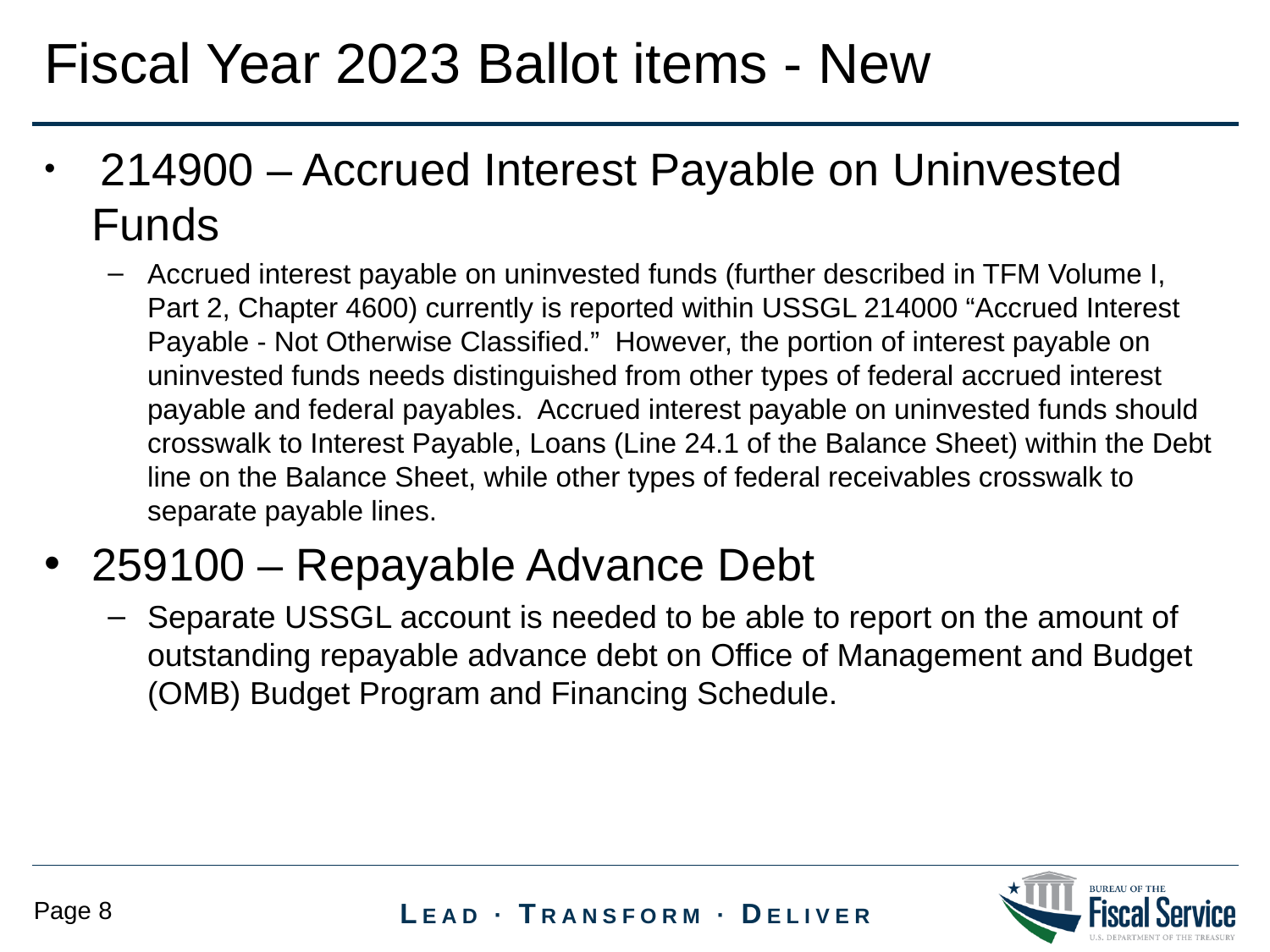

Fiscal Year 2023 Ballot items - New
 214900 – Accrued Interest Payable on Uninvested Funds
Accrued interest payable on uninvested funds (further described in TFM Volume I, Part 2, Chapter 4600) currently is reported within USSGL 214000 “Accrued Interest Payable - Not Otherwise Classified.”  However, the portion of interest payable on uninvested funds needs distinguished from other types of federal accrued interest payable and federal payables.  Accrued interest payable on uninvested funds should crosswalk to Interest Payable, Loans (Line 24.1 of the Balance Sheet) within the Debt line on the Balance Sheet, while other types of federal receivables crosswalk to separate payable lines.
259100 – Repayable Advance Debt
Separate USSGL account is needed to be able to report on the amount of outstanding repayable advance debt on Office of Management and Budget (OMB) Budget Program and Financing Schedule.